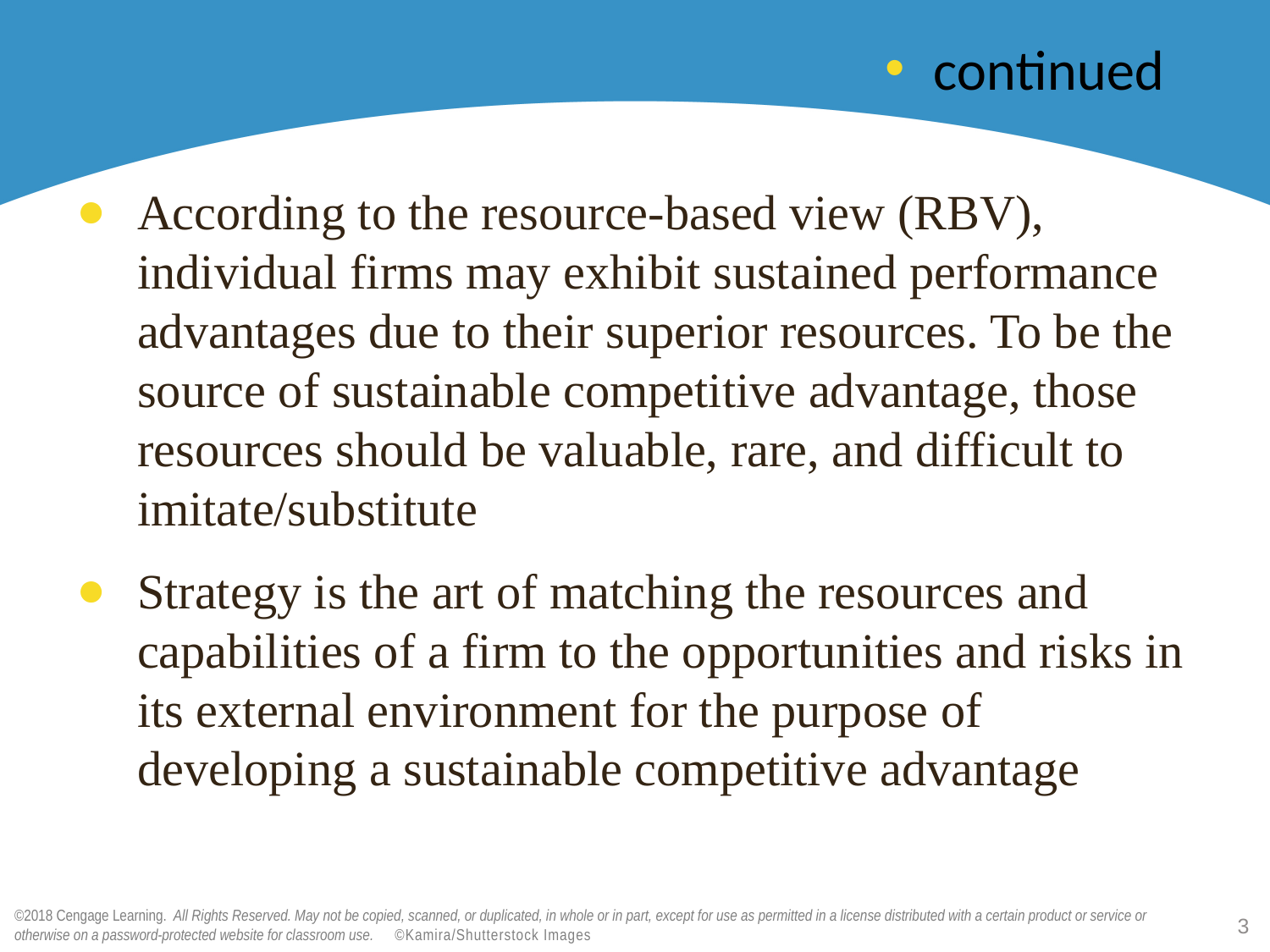

#
continued
According to the resource-based view (RBV), individual firms may exhibit sustained performance advantages due to their superior resources. To be the source of sustainable competitive advantage, those resources should be valuable, rare, and difficult to imitate/substitute
Strategy is the art of matching the resources and capabilities of a firm to the opportunities and risks in its external environment for the purpose of developing a sustainable competitive advantage
3